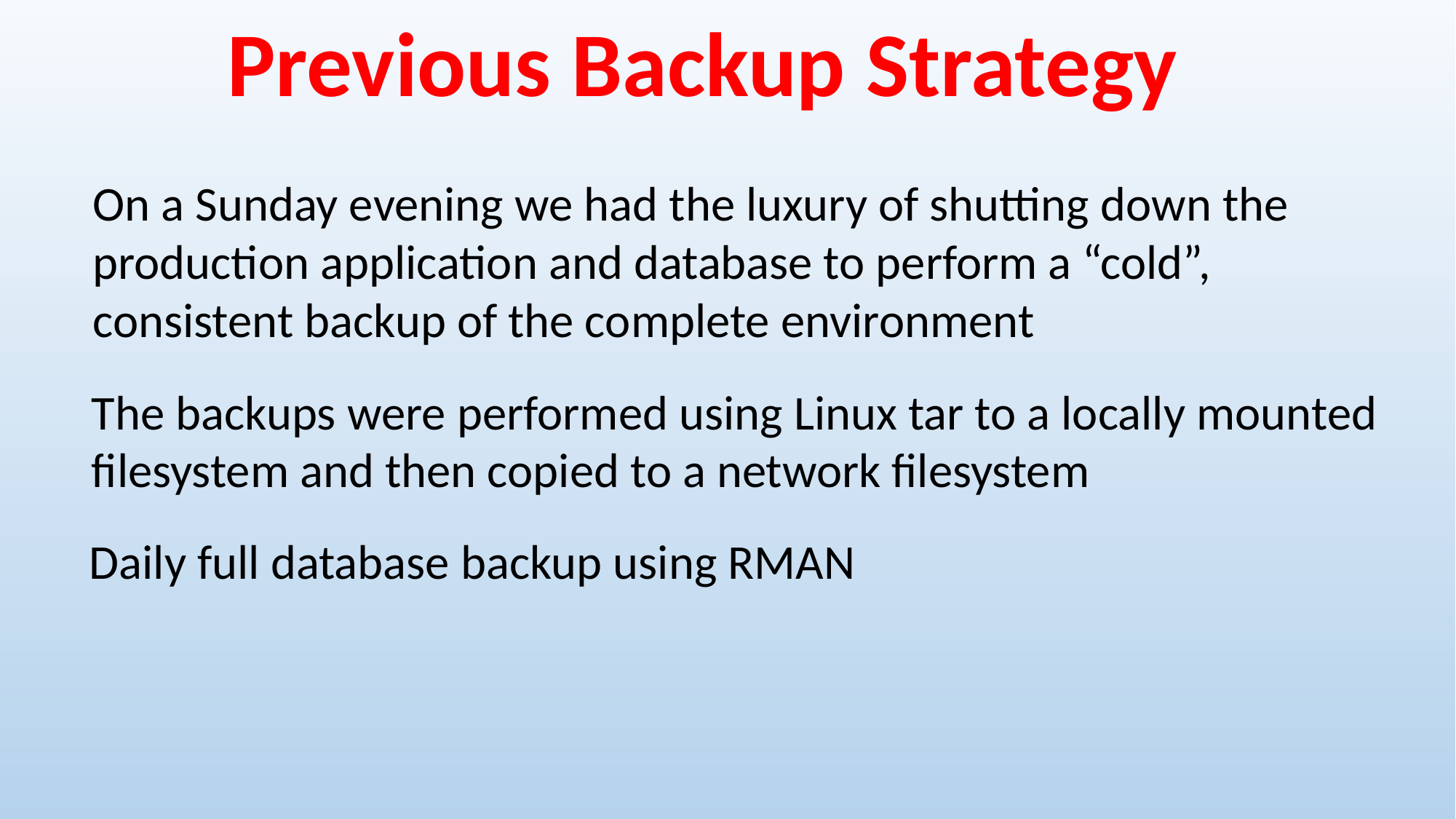

Previous Backup Strategy
On a Sunday evening we had the luxury of shutting down the
production application and database to perform a “cold”,
consistent backup of the complete environment
The backups were performed using Linux tar to a locally mounted
filesystem and then copied to a network filesystem
Daily full database backup using RMAN